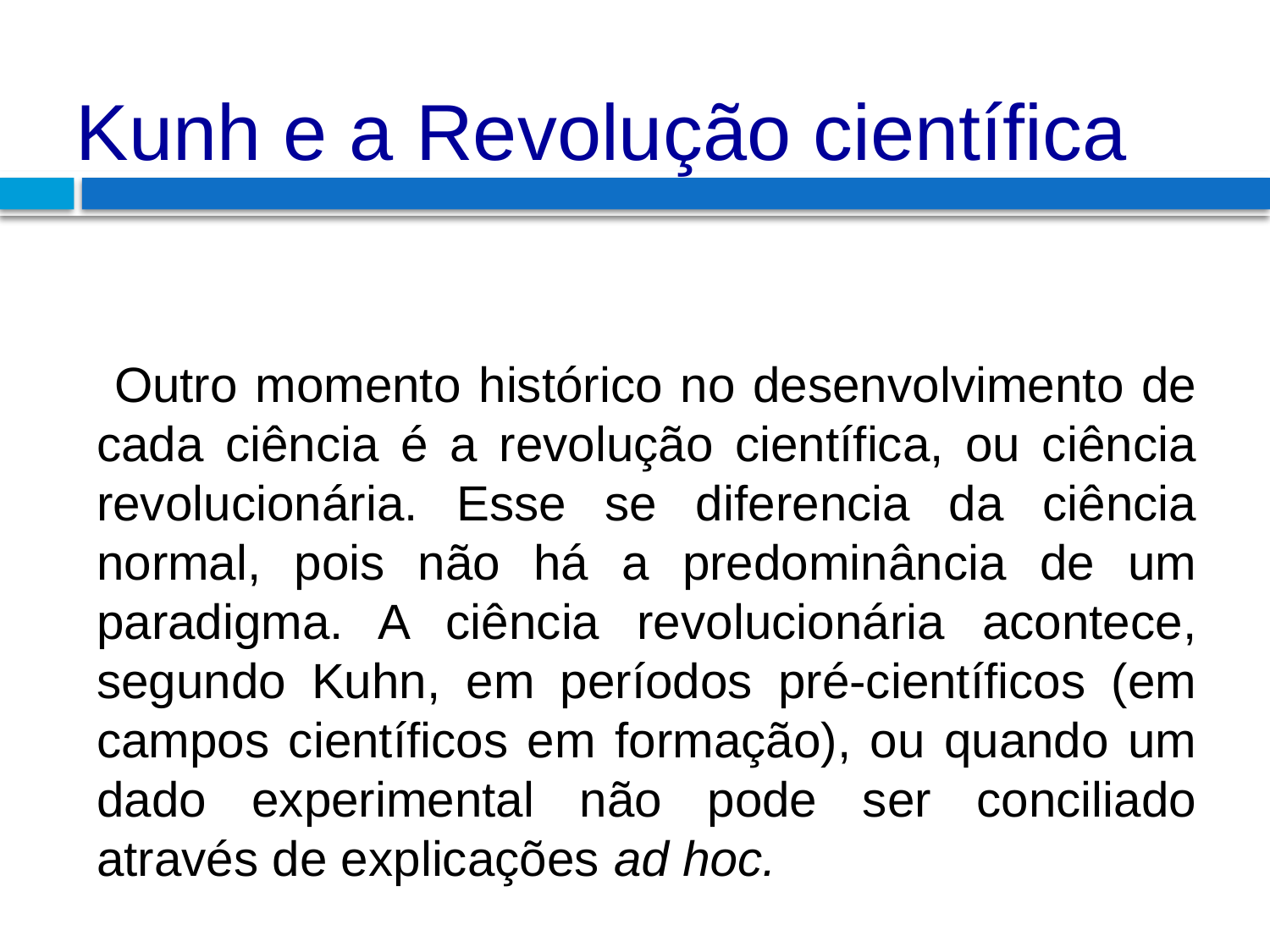

# Kunh e a Revolução científica
	 Outro momento histórico no desenvolvimento de cada ciência é a revolução científica, ou ciência revolucionária. Esse se diferencia da ciência normal, pois não há a predominância de um paradigma. A ciência revolucionária acontece, segundo Kuhn, em períodos pré-científicos (em campos científicos em formação), ou quando um dado experimental não pode ser conciliado através de explicações ad hoc.